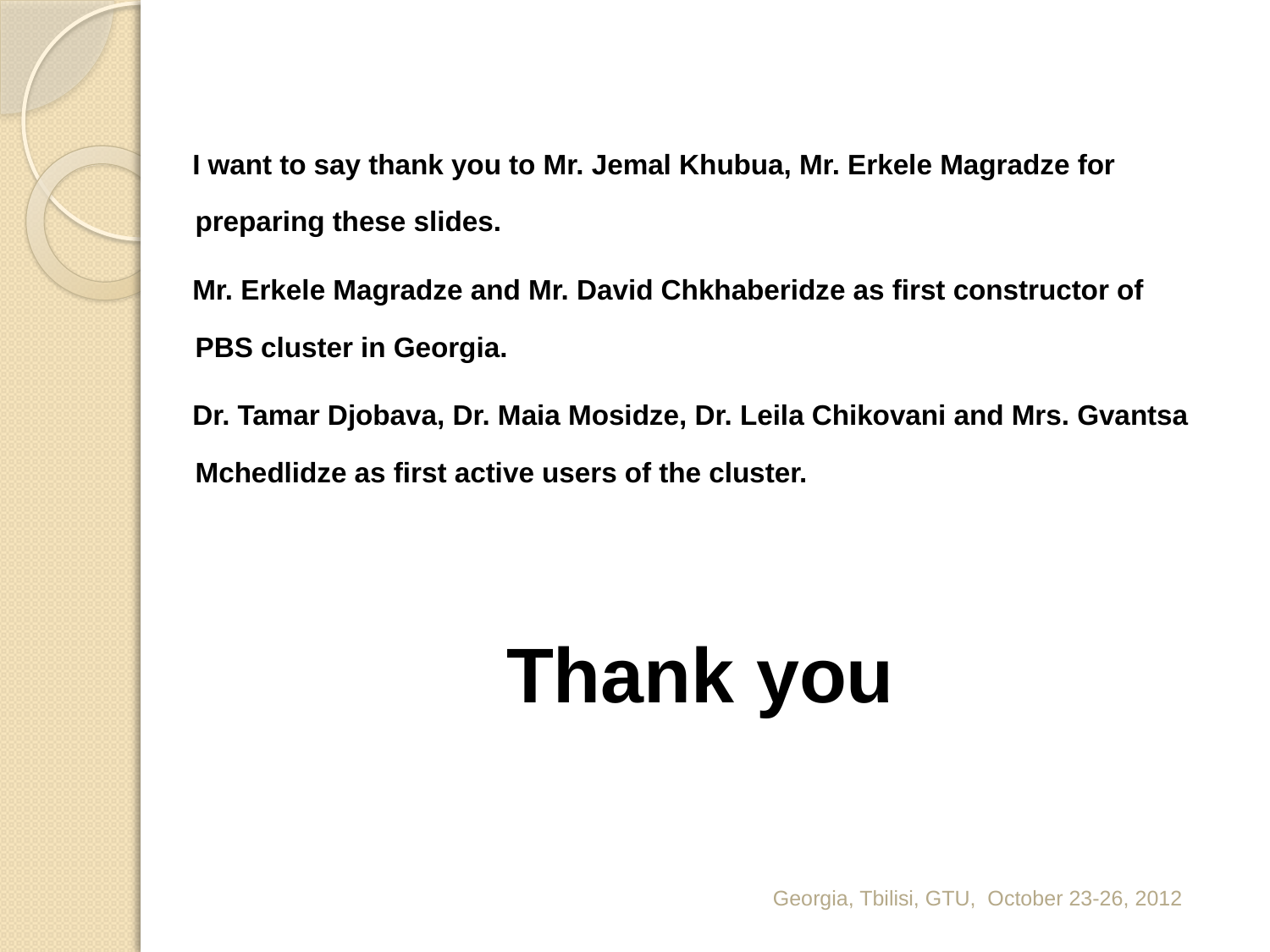

I want to say thank you to Mr. Jemal Khubua, Mr. Erkele Magradze for preparing these slides.
Mr. Erkele Magradze and Mr. David Chkhaberidze as first constructor of PBS cluster in Georgia.
Dr. Tamar Djobava, Dr. Maia Mosidze, Dr. Leila Chikovani and Mrs. Gvantsa Mchedlidze as first active users of the cluster.

Thank you
Georgia, Tbilisi, GTU,  October 23-26, 2012